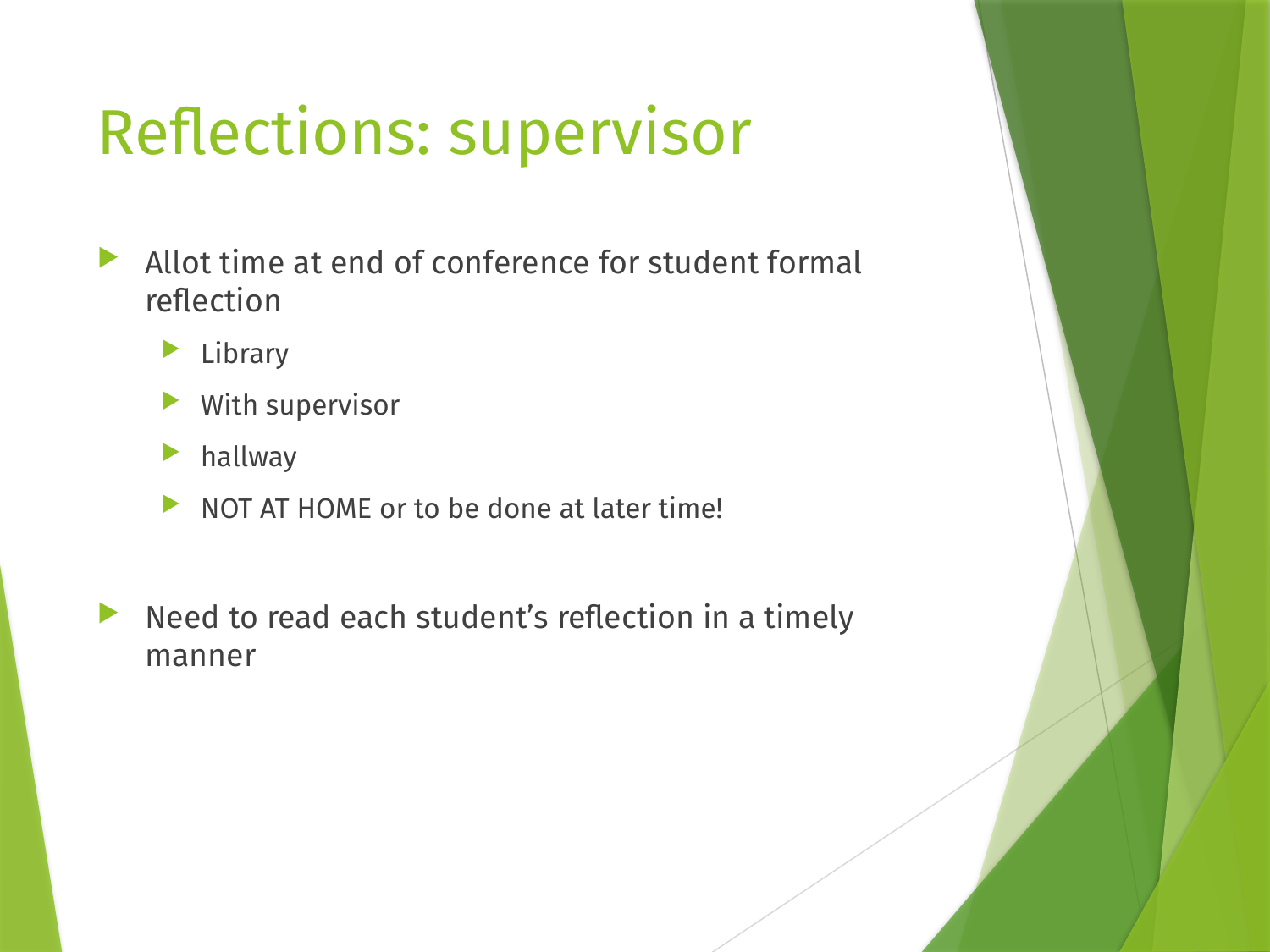

# Reflections: supervisor

Allot time at end of conference for student formal reflection
Library
With supervisor
hallway
NOT AT HOME or to be done at later time!

Need to read each student’s reflection in a timely manner